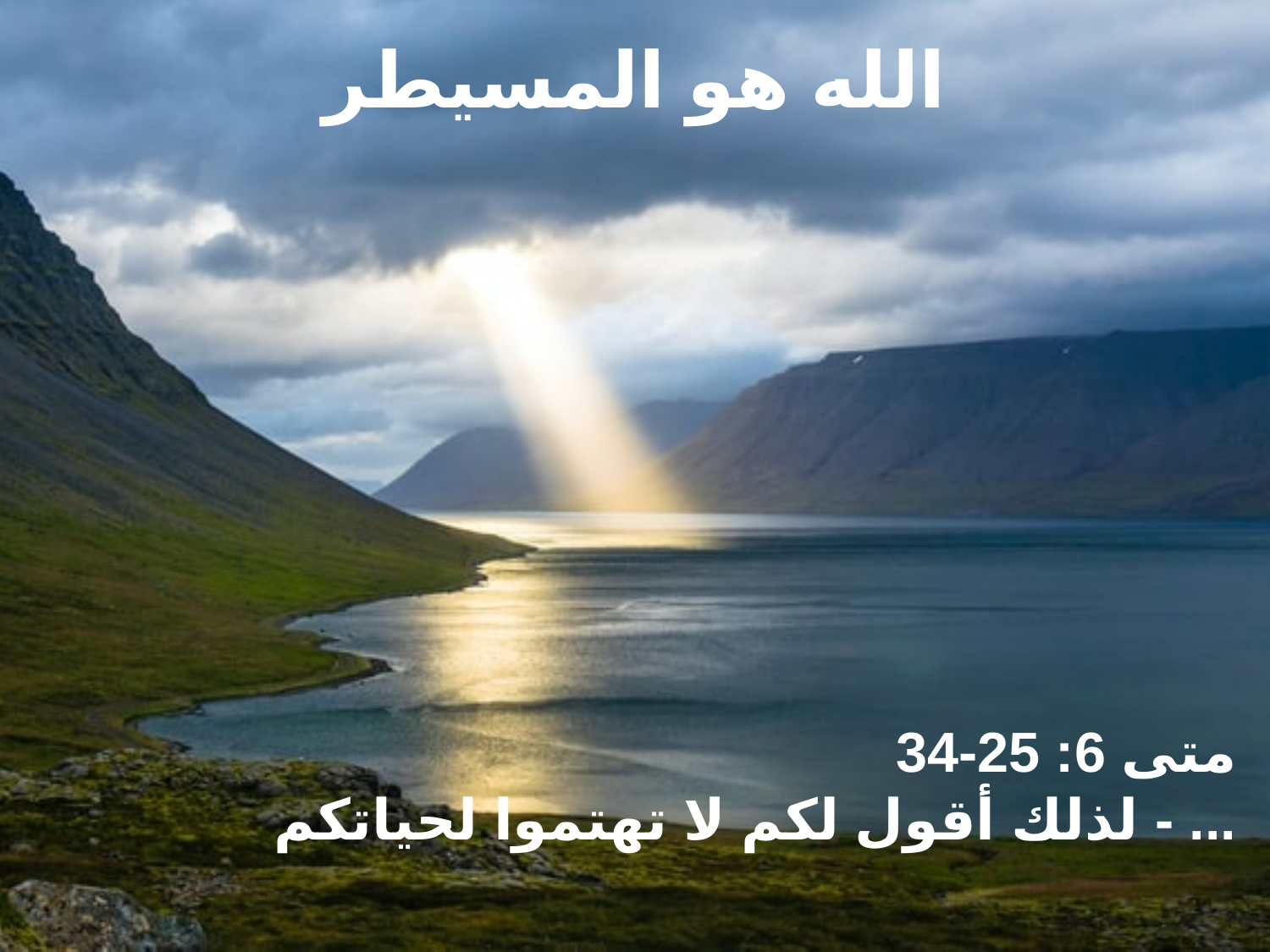

الله هو المسيطر
متى 6: 25-34
لذلك أقول لكم لا تهتموا لحياتكم - ...